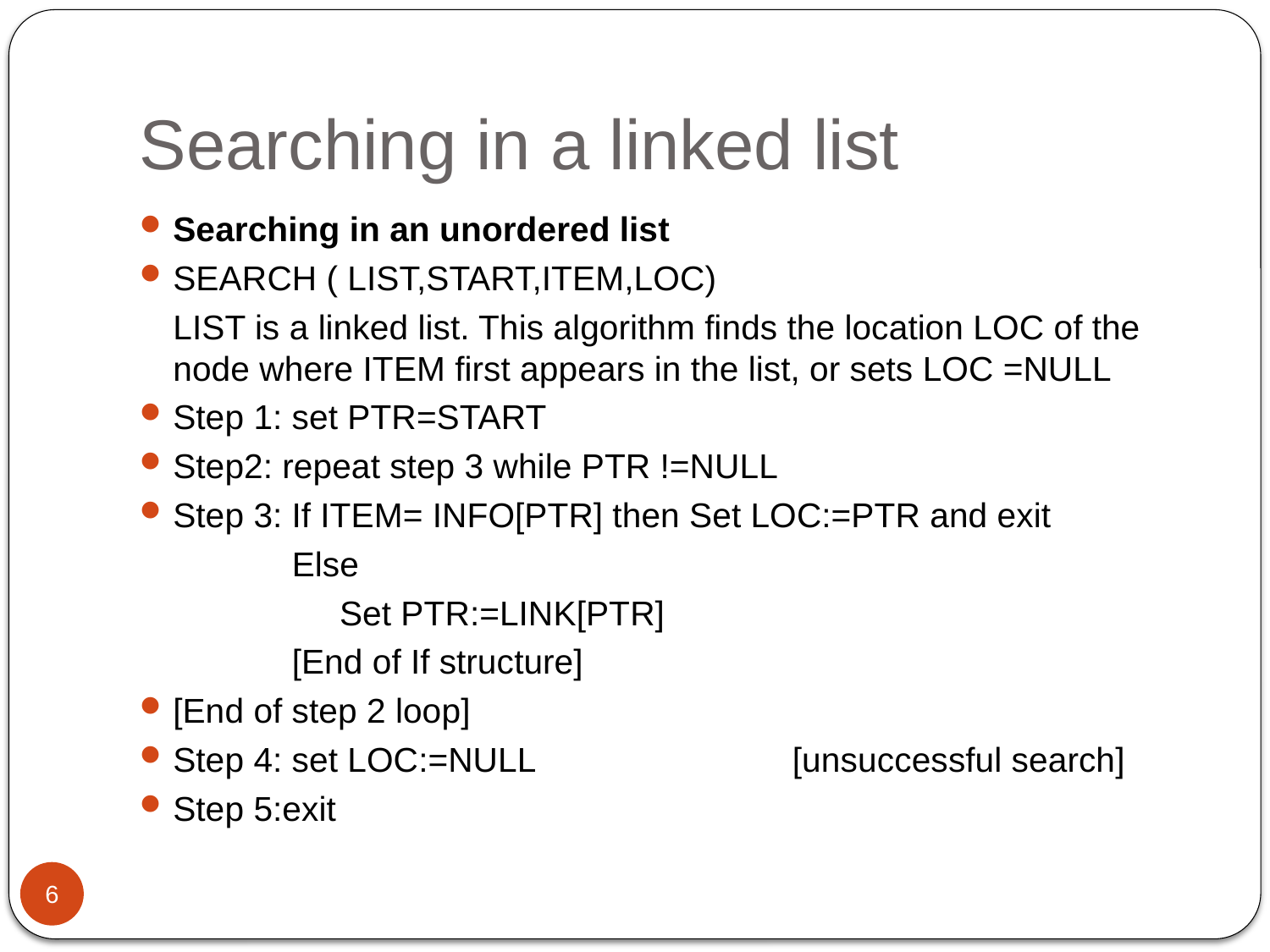

# Searching in a linked list
Searching in an unordered list
SEARCH ( LIST,START,ITEM,LOC)
	LIST is a linked list. This algorithm finds the location LOC of the node where ITEM first appears in the list, or sets LOC =NULL
Step 1: set PTR=START
Step2: repeat step 3 while PTR !=NULL
Step 3: If ITEM= INFO[PTR] then Set LOC:=PTR and exit
                Else
                     Set PTR:=LINK[PTR]
                [End of If structure]
[End of step 2 loop]
Step 4: set LOC:=NULL                           [unsuccessful search]
Step 5:exit
6